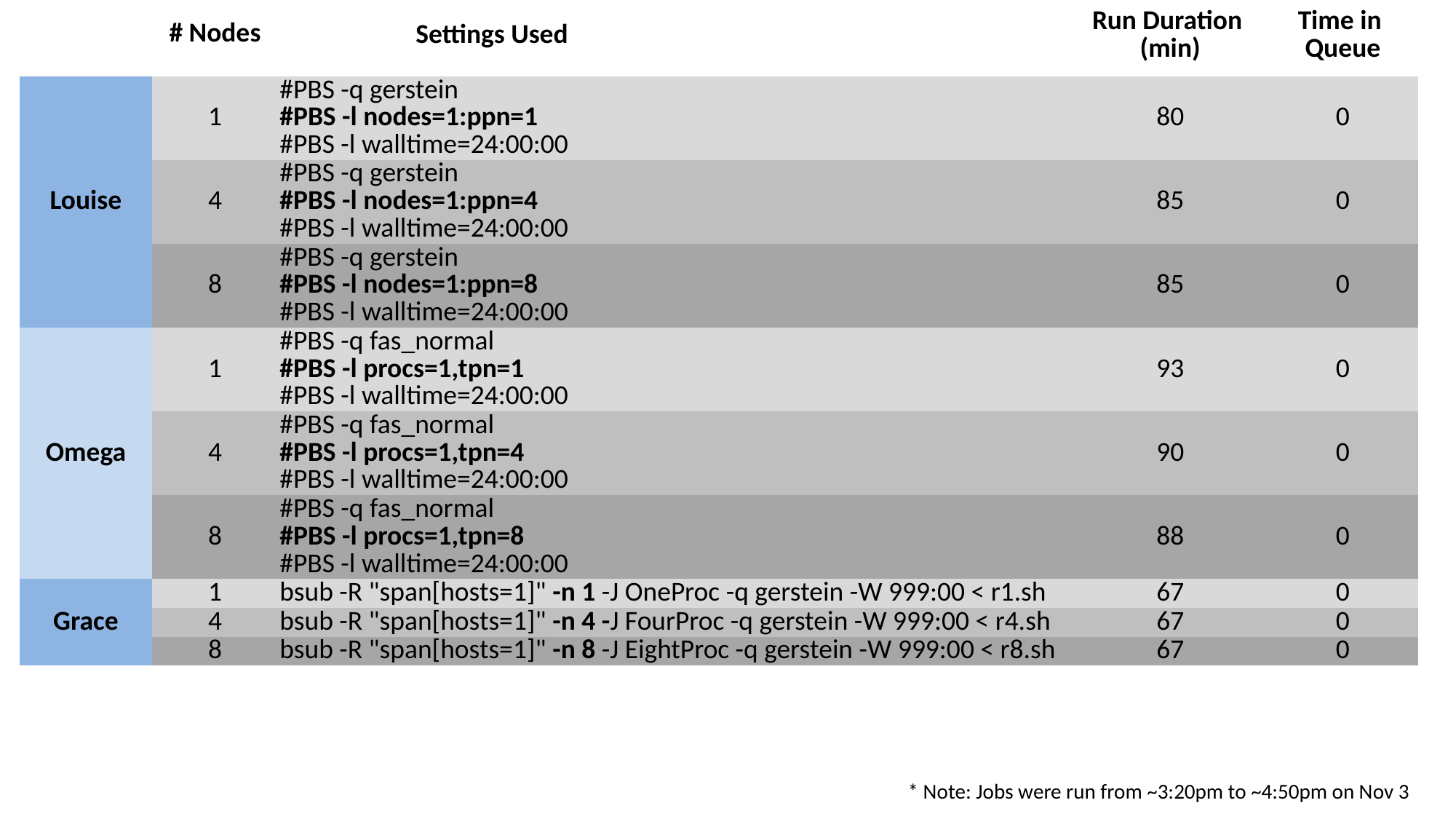

|  | # Nodes | Settings Used | Run Duration (min) | Time in Queue |
| --- | --- | --- | --- | --- |
| Louise | 1 | #PBS -q gerstein #PBS -l nodes=1:ppn=1 #PBS -l walltime=24:00:00 | 80 | 0 |
|  | 4 | #PBS -q gerstein #PBS -l nodes=1:ppn=4 #PBS -l walltime=24:00:00 | 85 | 0 |
|  | 8 | #PBS -q gerstein #PBS -l nodes=1:ppn=8 #PBS -l walltime=24:00:00 | 85 | 0 |
| Omega | 1 | #PBS -q fas\_normal #PBS -l procs=1,tpn=1 #PBS -l walltime=24:00:00 | 93 | 0 |
|  | 4 | #PBS -q fas\_normal #PBS -l procs=1,tpn=4 #PBS -l walltime=24:00:00 | 90 | 0 |
|  | 8 | #PBS -q fas\_normal #PBS -l procs=1,tpn=8 #PBS -l walltime=24:00:00 | 88 | 0 |
| Grace | 1 | bsub -R "span[hosts=1]" -n 1 -J OneProc -q gerstein -W 999:00 < r1.sh | 67 | 0 |
|  | 4 | bsub -R "span[hosts=1]" -n 4 -J FourProc -q gerstein -W 999:00 < r4.sh | 67 | 0 |
|  | 8 | bsub -R "span[hosts=1]" -n 8 -J EightProc -q gerstein -W 999:00 < r8.sh | 67 | 0 |
| \* Note: Jobs were run from ~3:20pm to ~4:50pm on Nov 3 |
| --- |